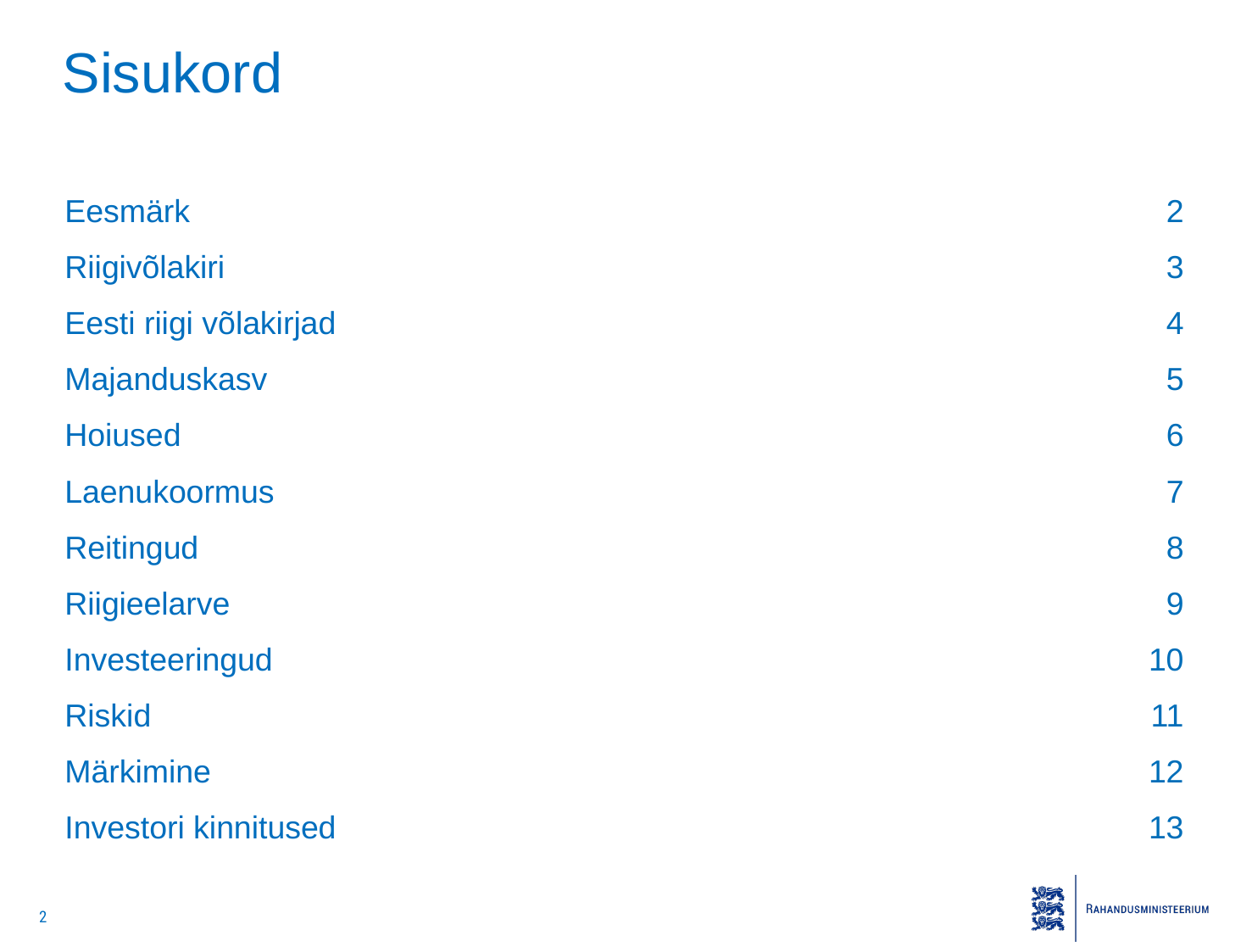

# Sisukord

Eesmärk
Riigivõlakiri
Eesti riigi võlakirjad
Majanduskasv
Hoiused
Laenukoormus
Reitingud
Riigieelarve
Investeeringud
Riskid
Märkimine
Investori kinnitused

 2
3
4
5
6
7
8
9
10
11
12
13

2